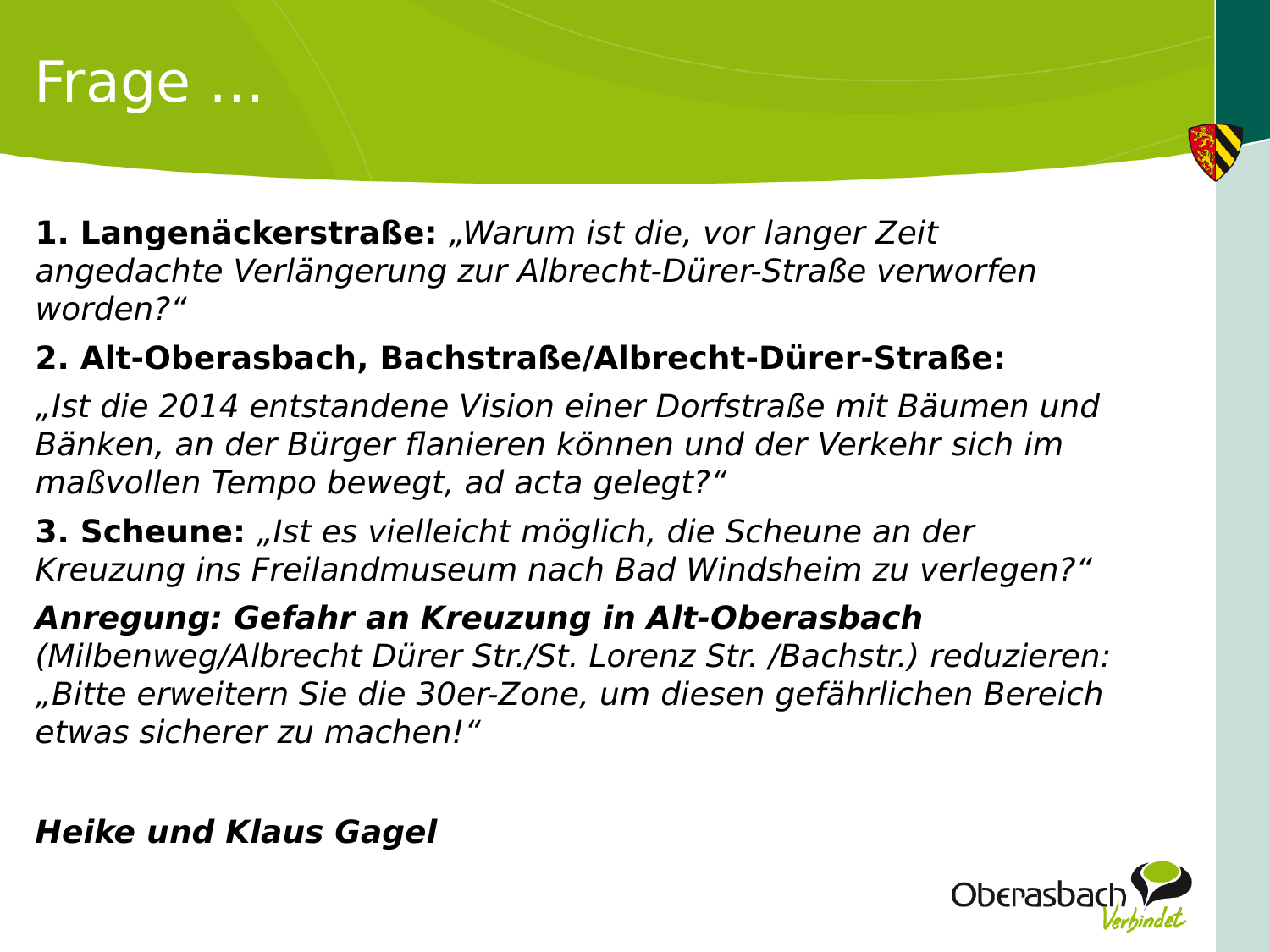

# Frage …
1. Langenäckerstraße: „Warum ist die, vor langer Zeit angedachte Verlängerung zur Albrecht-Dürer-Straße verworfen worden?“
2. Alt-Oberasbach, Bachstraße/Albrecht-Dürer-Straße:
„Ist die 2014 entstandene Vision einer Dorfstraße mit Bäumen und Bänken, an der Bürger flanieren können und der Verkehr sich im maßvollen Tempo bewegt, ad acta gelegt?“
3. Scheune: „Ist es vielleicht möglich, die Scheune an der Kreuzung ins Freilandmuseum nach Bad Windsheim zu verlegen?“
Anregung: Gefahr an Kreuzung in Alt-Oberasbach (Milbenweg/Albrecht Dürer Str./St. Lorenz Str. /Bachstr.) reduzieren: „Bitte erweitern Sie die 30er-Zone, um diesen gefährlichen Bereich etwas sicherer zu machen!“

Heike und Klaus Gagel